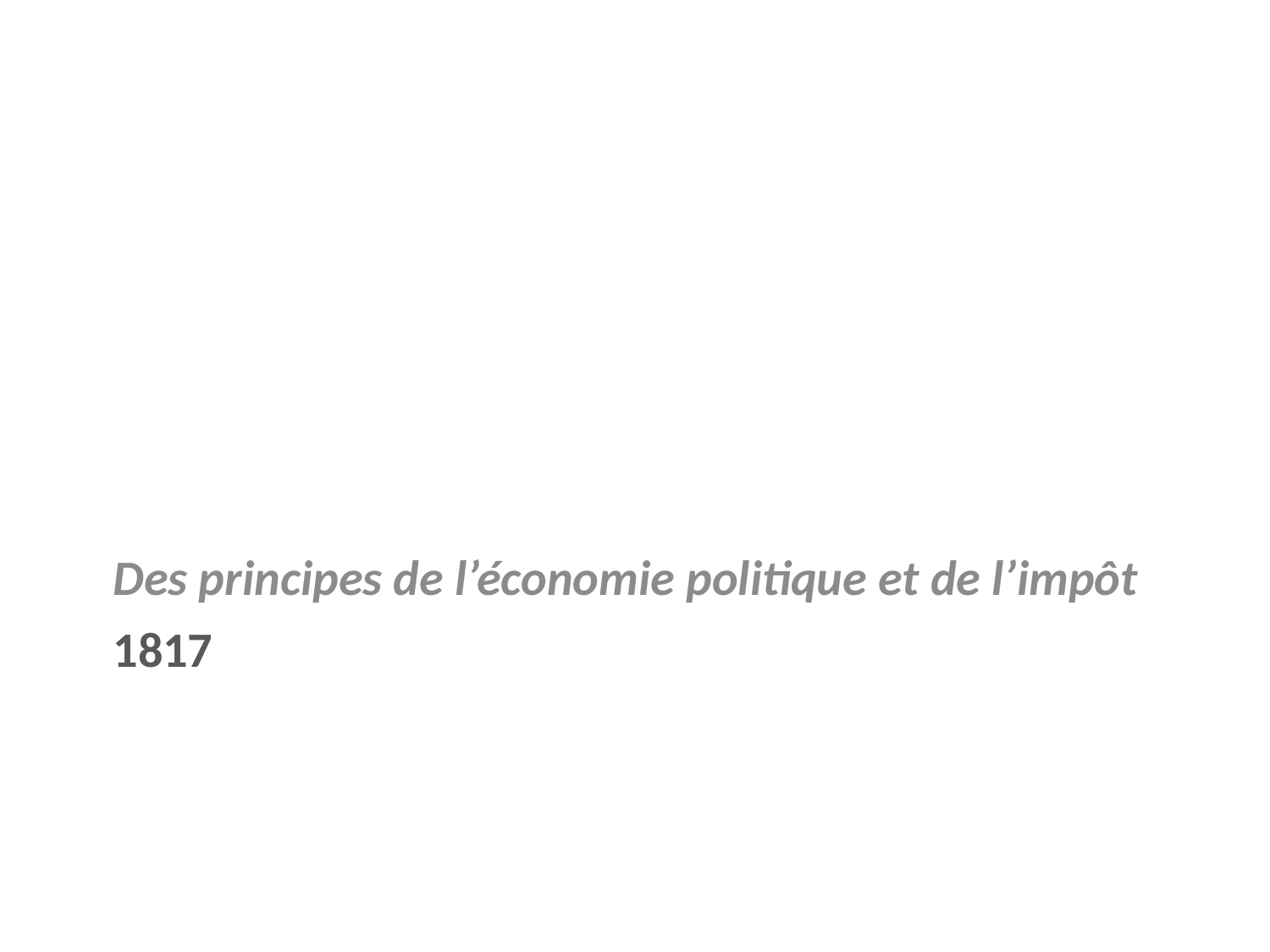

Des principes de l’économie politique et de l’impôt
# 1817